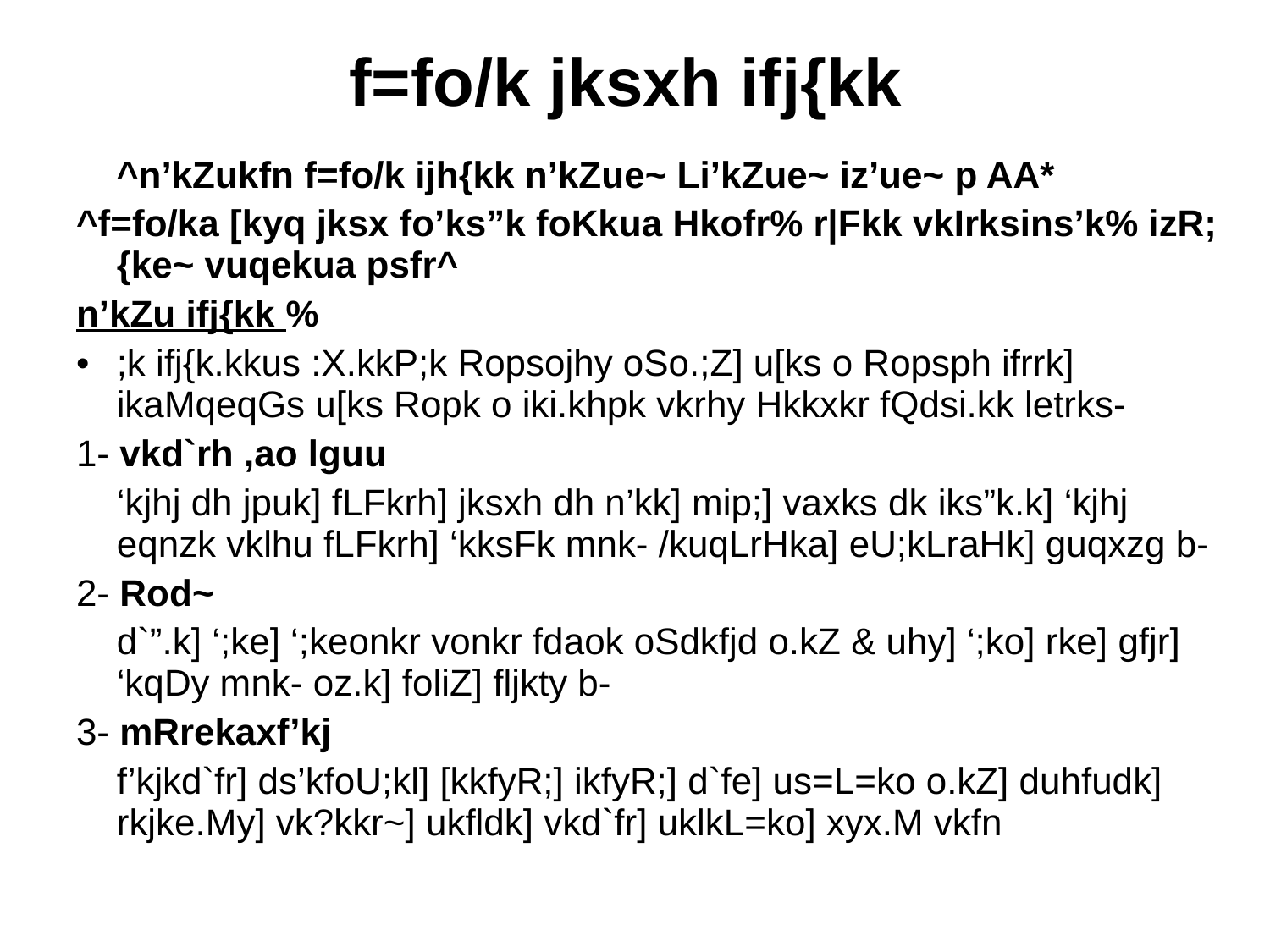

# f=fo/k jksxh ifj{kk
		^n’kZukfn f=fo/k ijh{kk n’kZue~ Li’kZue~ iz’ue~ p AA*
^f=fo/ka [kyq jksx fo’ks”k foKkua Hkofr% r|Fkk vkIrksins’k% izR;{ke~ vuqekua psfr^
n’kZu ifj{kk %
;k ifj{k.kkus :X.kkP;k Ropsojhy oSo.;Z] u[ks o Ropsph ifrrk] ikaMqeqGs u[ks Ropk o iki.khpk vkrhy Hkkxkr fQdsi.kk letrks-
1- vkd`rh ,ao lguu
	‘kjhj dh jpuk] fLFkrh] jksxh dh n’kk] mip;] vaxks dk iks”k.k] ‘kjhj eqnzk vklhu fLFkrh] ‘kksFk mnk- /kuqLrHka] eU;kLraHk] guqxzg b-
2- Rod~
	d`”.k] ‘;ke] ‘;keonkr vonkr fdaok oSdkfjd o.kZ & uhy] ‘;ko] rke] gfjr] ‘kqDy mnk- oz.k] foliZ] fljkty b-
3- mRrekaxf’kj
	f’kjkd`fr] ds’kfoU;kl] [kkfyR;] ikfyR;] d`fe] us=L=ko o.kZ] duhfudk] rkjke.My] vk?kkr~] ukfldk] vkd`fr] uklkL=ko] xyx.M vkfn